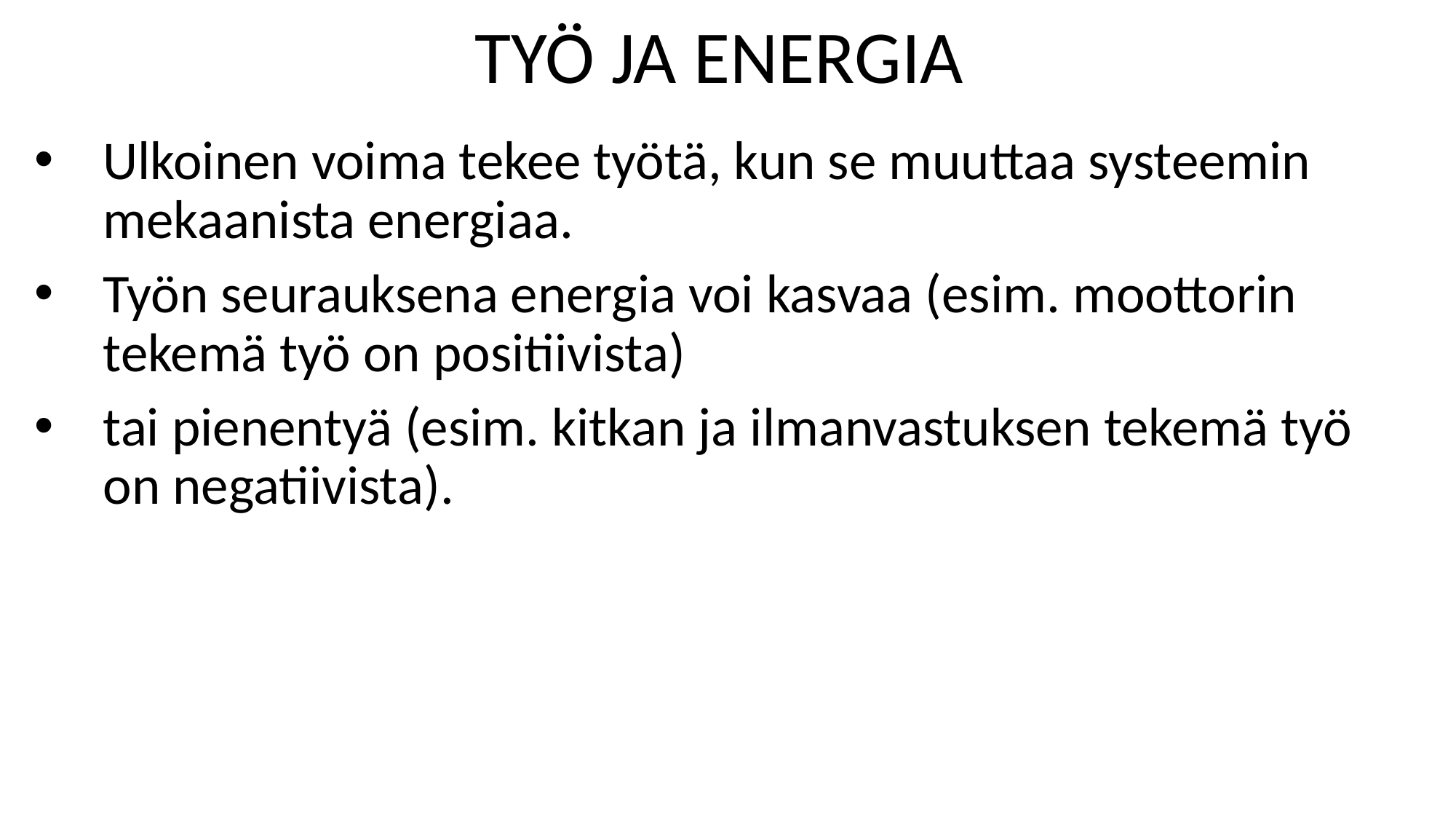

# TYÖ JA ENERGIA
Ulkoinen voima tekee työtä, kun se muuttaa systeemin mekaanista energiaa.
Työn seurauksena energia voi kasvaa (esim. moottorin tekemä työ on positiivista)
tai pienentyä (esim. kitkan ja ilmanvastuksen tekemä työ on negatiivista).